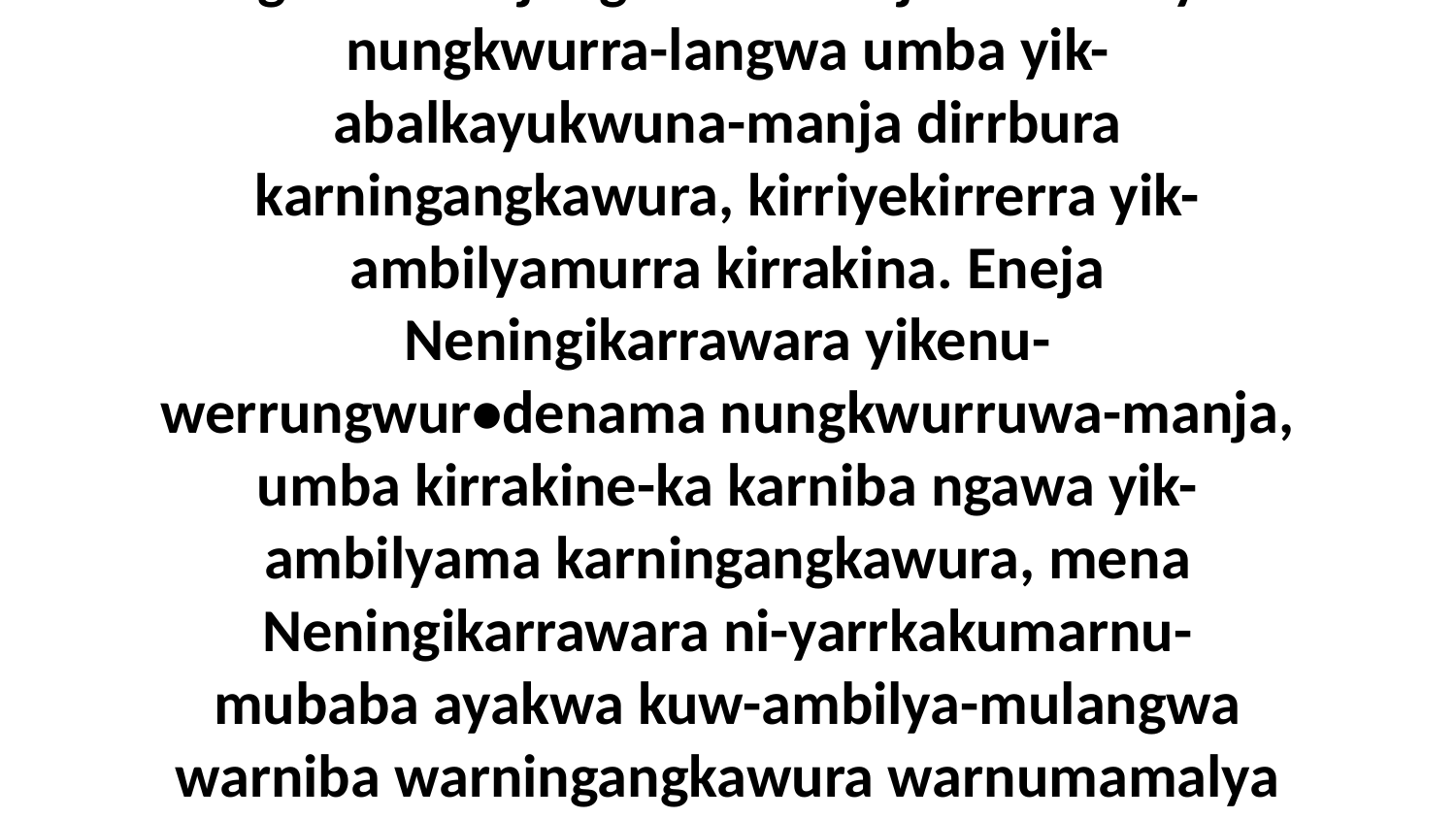

12 Karningerribirra karnumamalya ka-ngekburakajungwuna-manja awurrariya nungkwurra-langwa umba yik-abalkayukwuna-manja dirrbura karningangkawura, kirriyekirrerra yik-ambilyamurra kirrakina. Eneja Neningikarrawara yikenu-werrungwur•denama nungkwurruwa-manja, umba kirrakine-ka karniba ngawa yik-ambilyama karningangkawura, mena Neningikarrawara ni-yarrkakumarnu-mubaba ayakwa kuw-ambilya-mulangwa warniba warningangkawura warnumamalya wurribina na-lyelyingmina-murrumurra enuwa-wa.